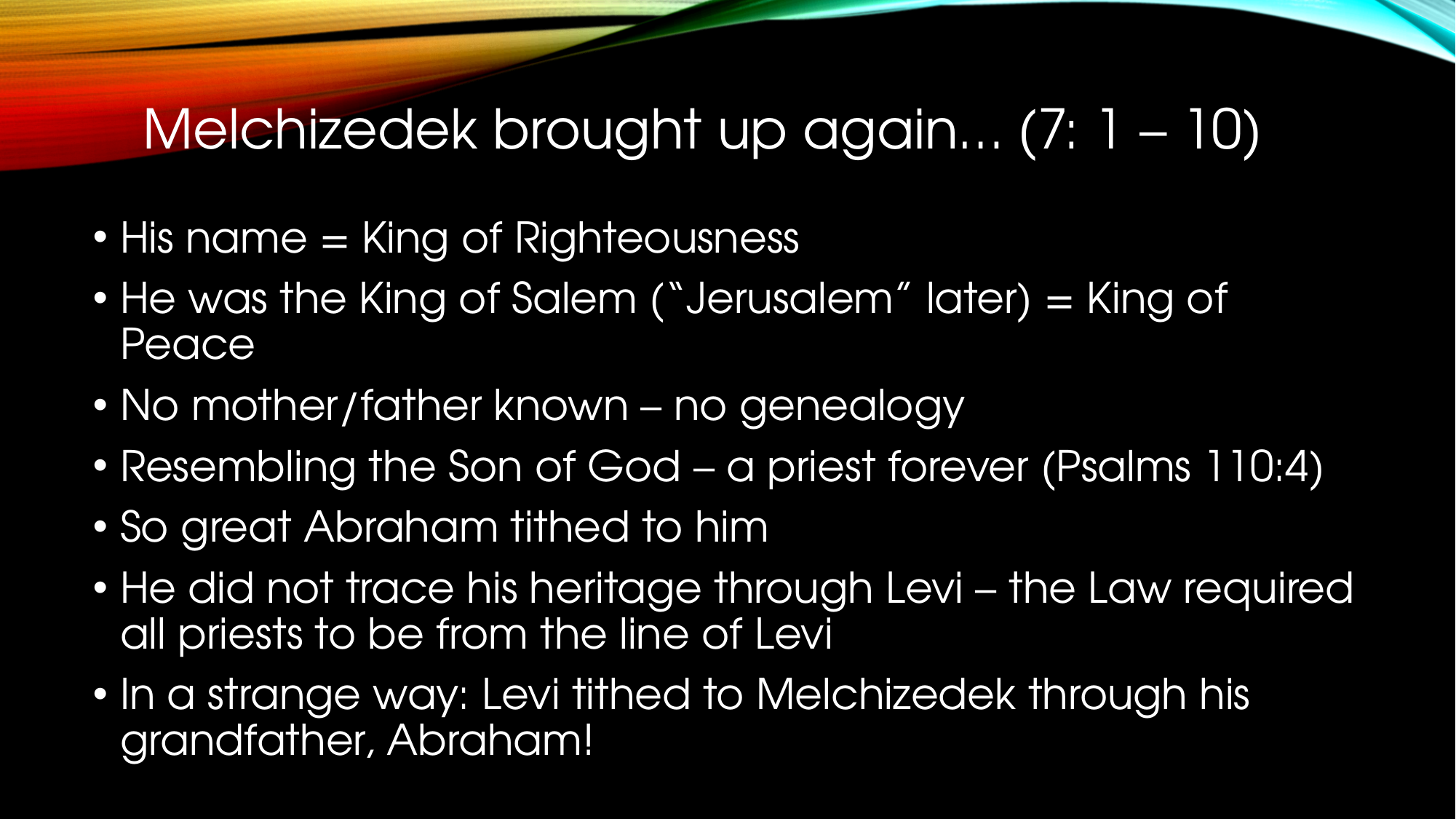

Melchizedek brought up again… (7: 1 – 10)

His name = King of Righteousness
He was the King of Salem (“Jerusalem” later) = King of Peace
No mother/father known – no genealogy
Resembling the Son of God – a priest forever (Psalms 110:4)
So great Abraham tithed to him
He did not trace his heritage through Levi – the Law required all priests to be from the line of Levi
In a strange way: Levi tithed to Melchizedek through his grandfather, Abraham!